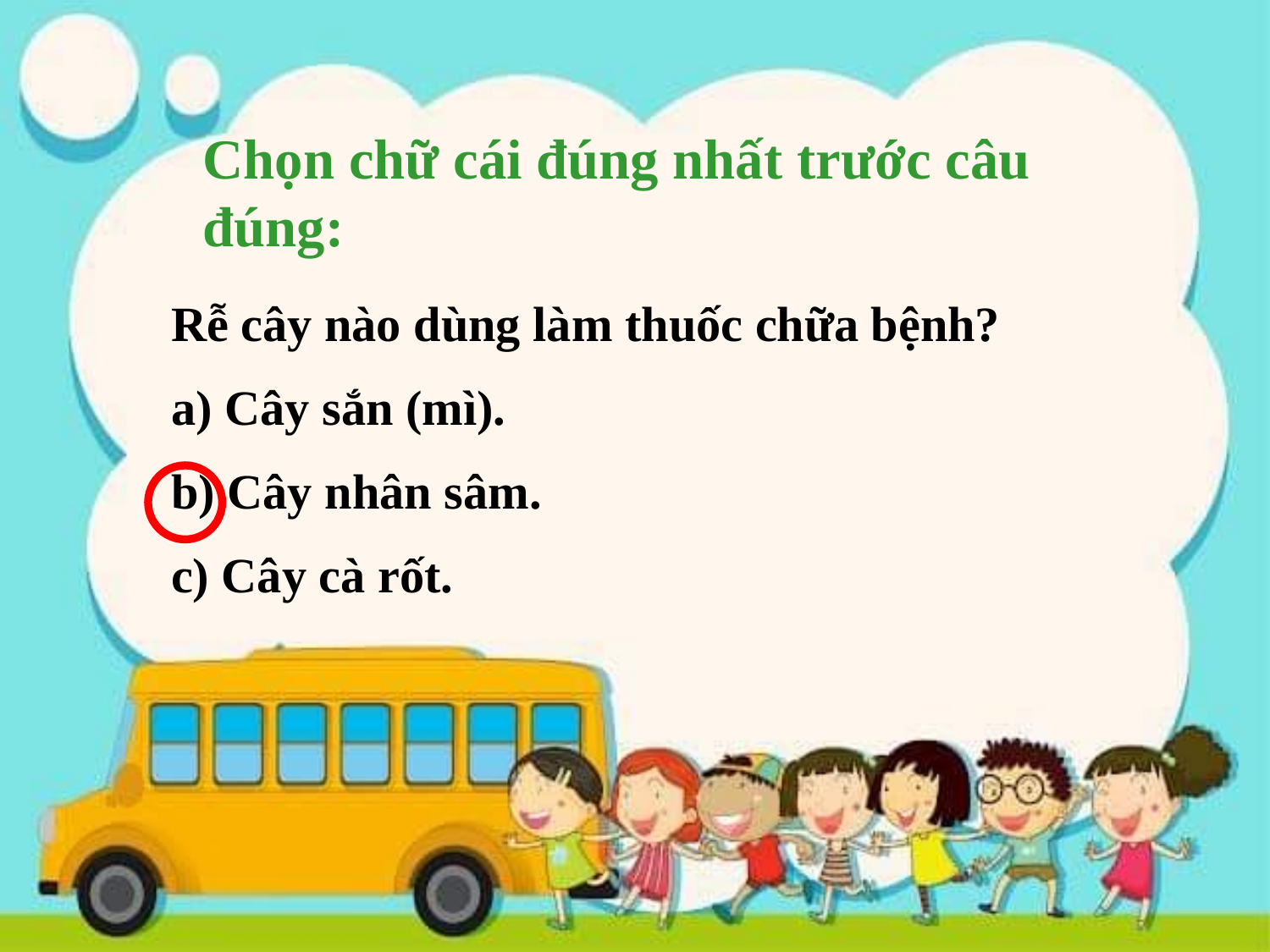

Chọn chữ cái đúng nhất trước câu đúng:
Rễ cây nào dùng làm thuốc chữa bệnh?
a) Cây sắn (mì).
b) Cây nhân sâm.
c) Cây cà rốt.